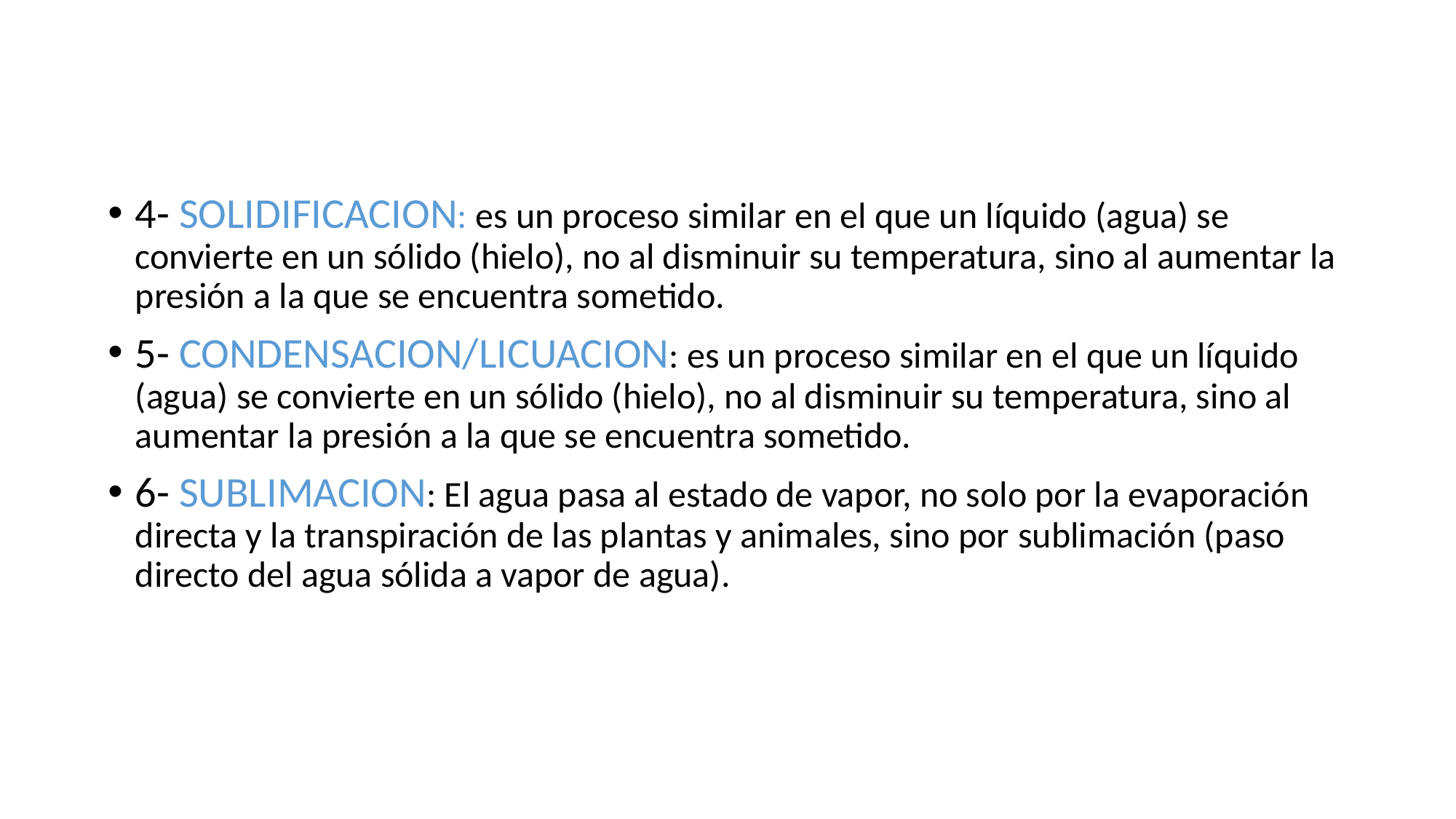

4- SOLIDIFICACION: es un proceso similar en el que un líquido (agua) se convierte en un sólido (hielo), no al disminuir su temperatura, sino al aumentar la presión a la que se encuentra sometido.
5- CONDENSACION/LICUACION: es un proceso similar en el que un líquido (agua) se convierte en un sólido (hielo), no al disminuir su temperatura, sino al aumentar la presión a la que se encuentra sometido.
6- SUBLIMACION: El agua pasa al estado de vapor, no solo por la evaporación directa y la transpiración de las plantas y animales, sino por sublimación (paso directo del agua sólida a vapor de agua).